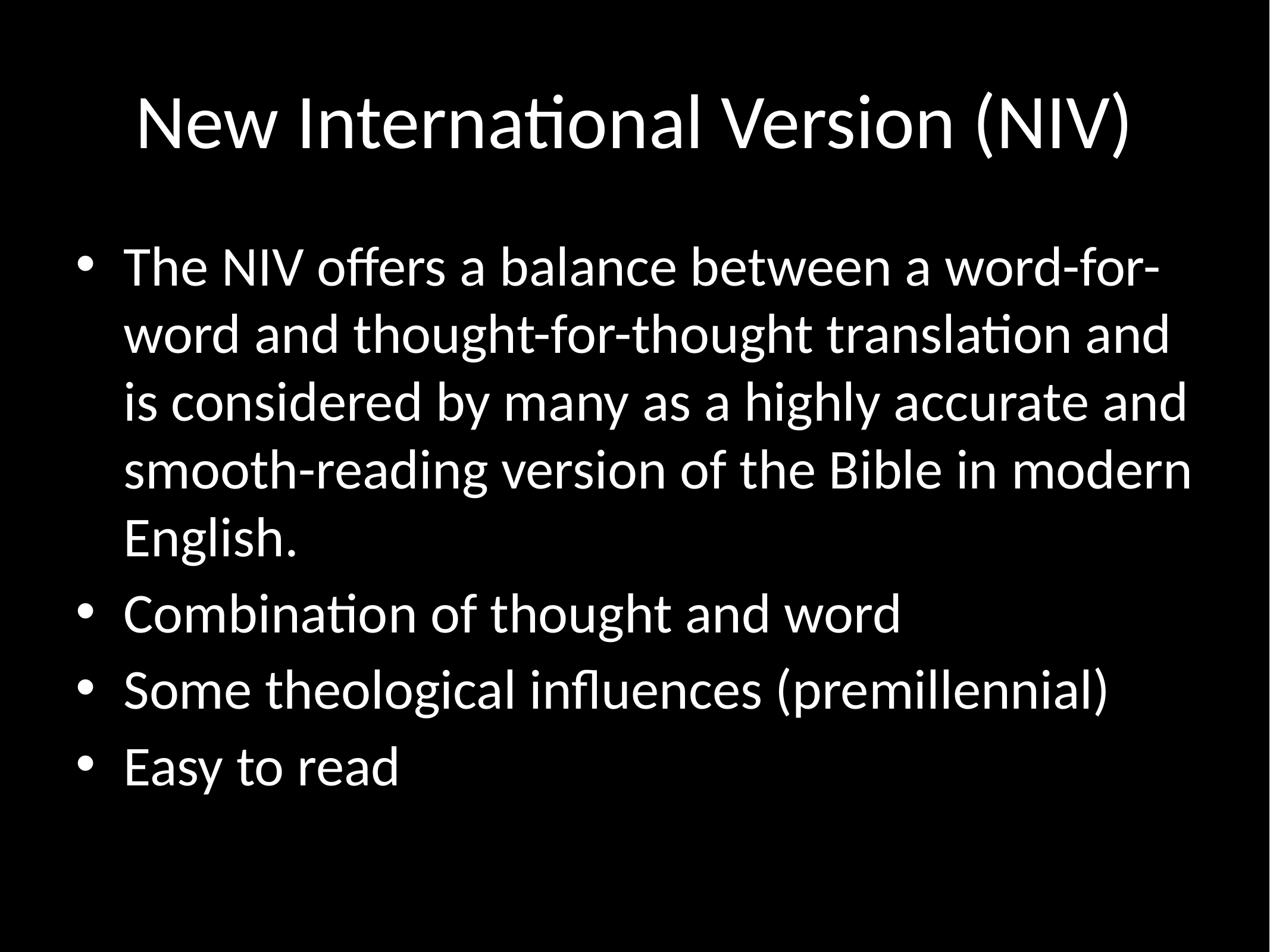

# New International Version (NIV)
The NIV offers a balance between a word-for-word and thought-for-thought translation and is considered by many as a highly accurate and smooth-reading version of the Bible in modern English.
Combination of thought and word
Some theological influences (premillennial)
Easy to read